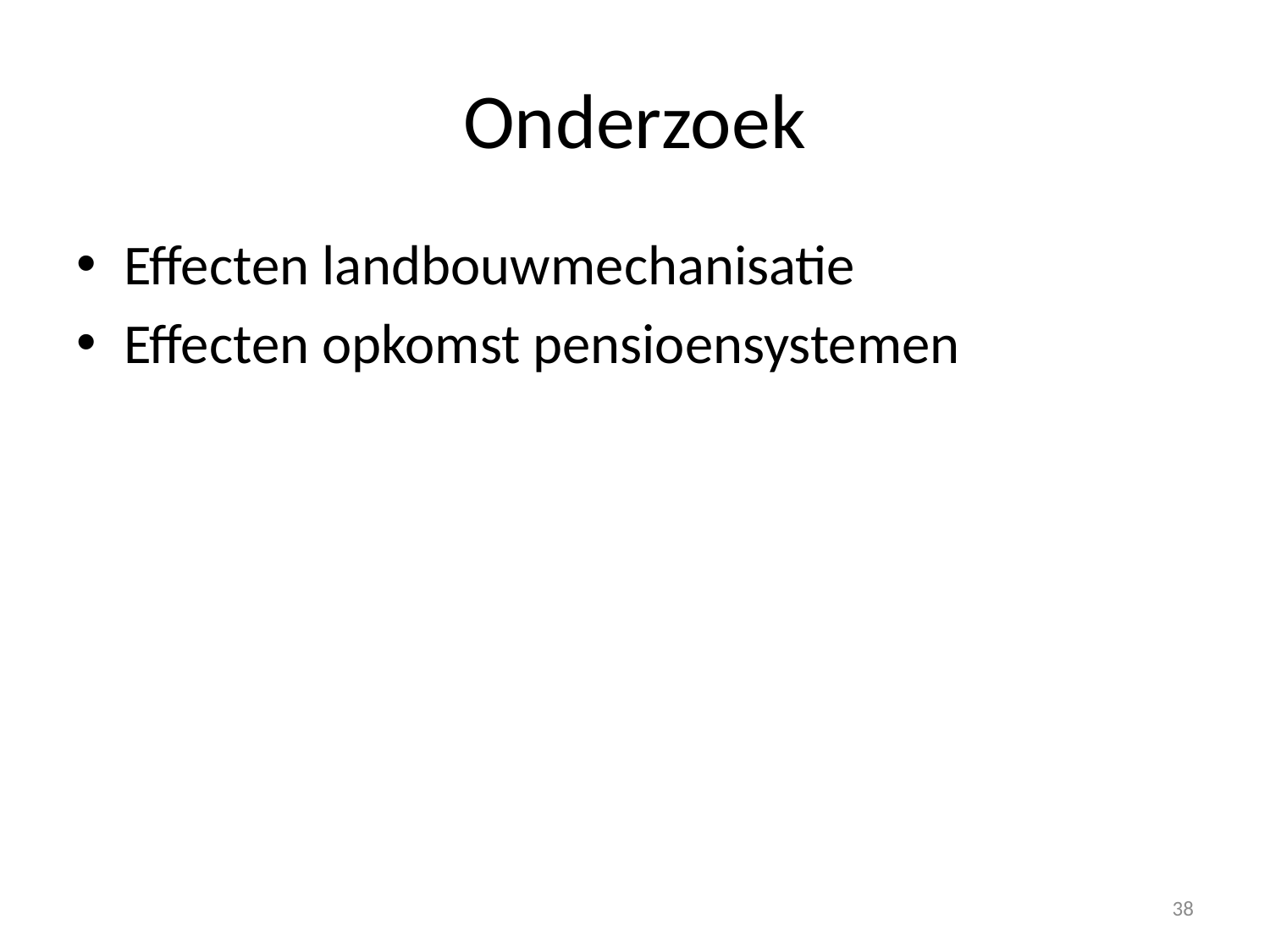

# Onderzoek
Effecten landbouwmechanisatie
Effecten opkomst pensioensystemen
38